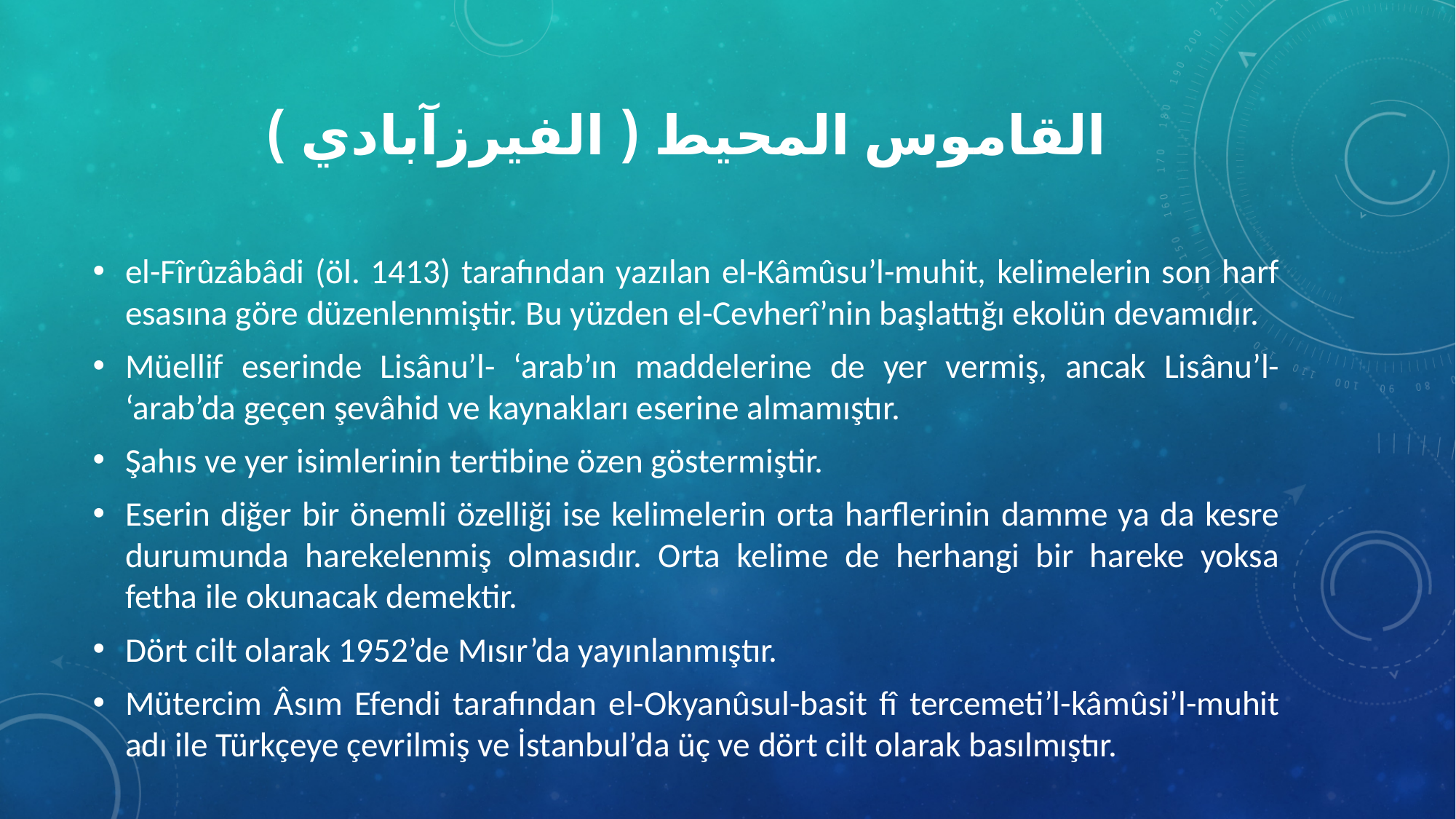

# القاموس المحيط ( الفيرزآبادي )

el-Fîrûzâbâdi (öl. 1413) tarafından yazılan el-Kâmûsu’l-muhit, kelimelerin son harf esasına göre düzenlenmiştir. Bu yüzden el-Cevherî’nin başlattığı ekolün devamıdır.
Müellif eserinde Lisânu’l- ‘arab’ın maddelerine de yer vermiş, ancak Lisânu’l- ‘arab’da geçen şevâhid ve kaynakları eserine almamıştır.
Şahıs ve yer isimlerinin tertibine özen göstermiştir.
Eserin diğer bir önemli özelliği ise kelimelerin orta harflerinin damme ya da kesre durumunda harekelenmiş olmasıdır. Orta kelime de herhangi bir hareke yoksa fetha ile okunacak demektir.
Dört cilt olarak 1952’de Mısır’da yayınlanmıştır.
Mütercim Âsım Efendi tarafından el-Okyanûsul-basit fî tercemeti’l-kâmûsi’l-muhit adı ile Türkçeye çevrilmiş ve İstanbul’da üç ve dört cilt olarak basılmıştır.